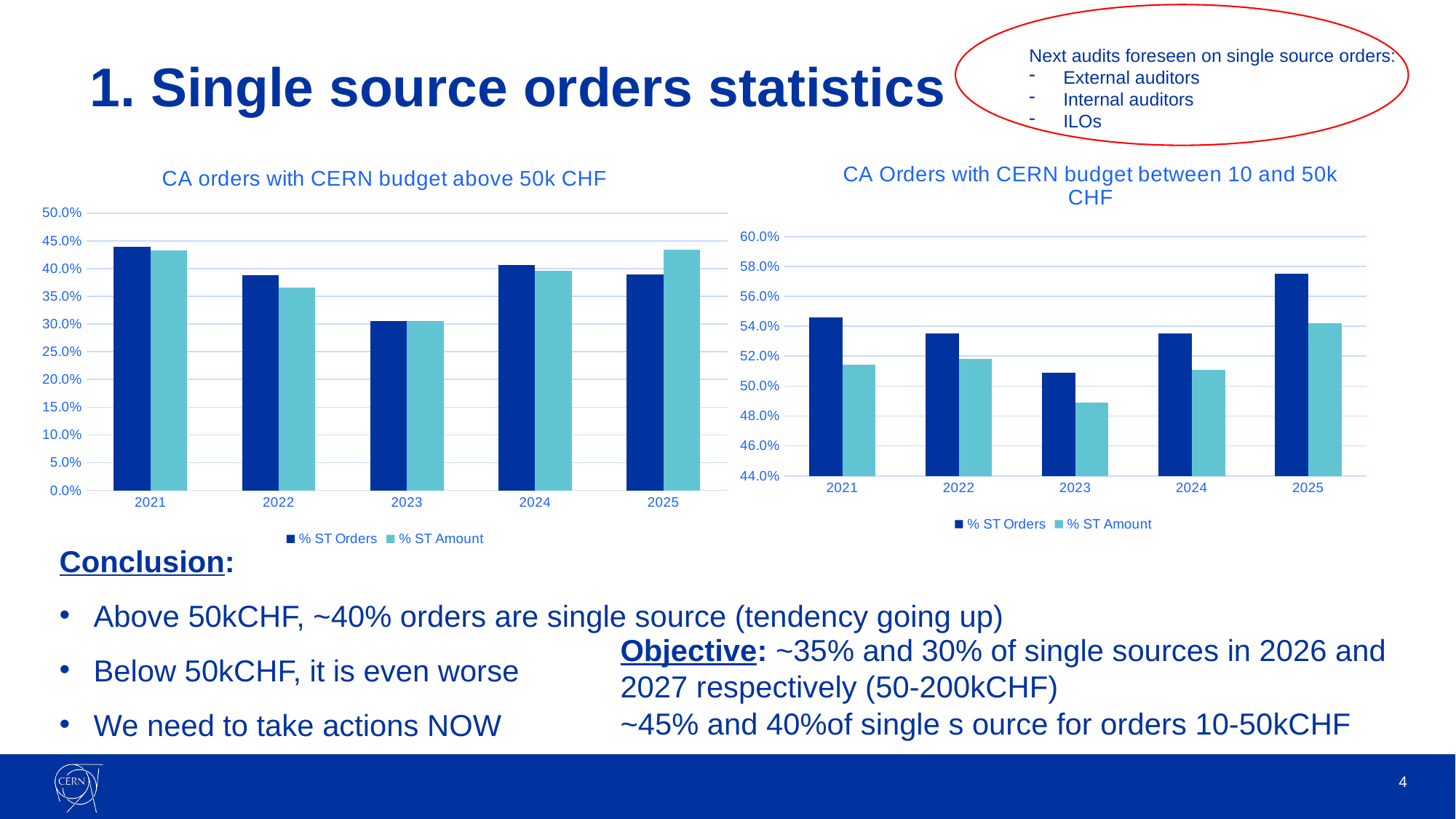

Next audits foreseen on single source orders:
External auditors
Internal auditors
ILOs
#
1. Single source orders statistics

### Chart: CA orders with CERN budget above 50k CHF

| Category | % ST Orders | % ST Amount |
|---|---|---|
| 2021 | 0.4394904458598726 | 0.4323818684578024 |
| 2022 | 0.3877551020408163 | 0.3658690776197724 |
| 2023 | 0.3053097345132743 | 0.3052738451142553 |
| 2024 | 0.40625 | 0.3957308294460848 |
| 2025 | 0.39 | 0.43411942494571093 |

### Chart: CA Orders with CERN budget between 10 and 50k CHF

| Category | % ST Orders | % ST Amount |
|---|---|---|
| 2021 | 0.546 | 0.514 |
| 2022 | 0.535 | 0.518 |
| 2023 | 0.509 | 0.489 |
| 2024 | 0.535 | 0.511 |
| 2025 | 0.575 | 0.542 |
Conclusion:
Above 50kCHF, ~40% orders are single source (tendency going up)
Below 50kCHF, it is even worse
We need to take actions NOW
Objective: ~35% and 30% of single sources in 2026 and 2027 respectively (50-200kCHF)
~45% and 40%of single s ource for orders 10-50kCHF
4
4